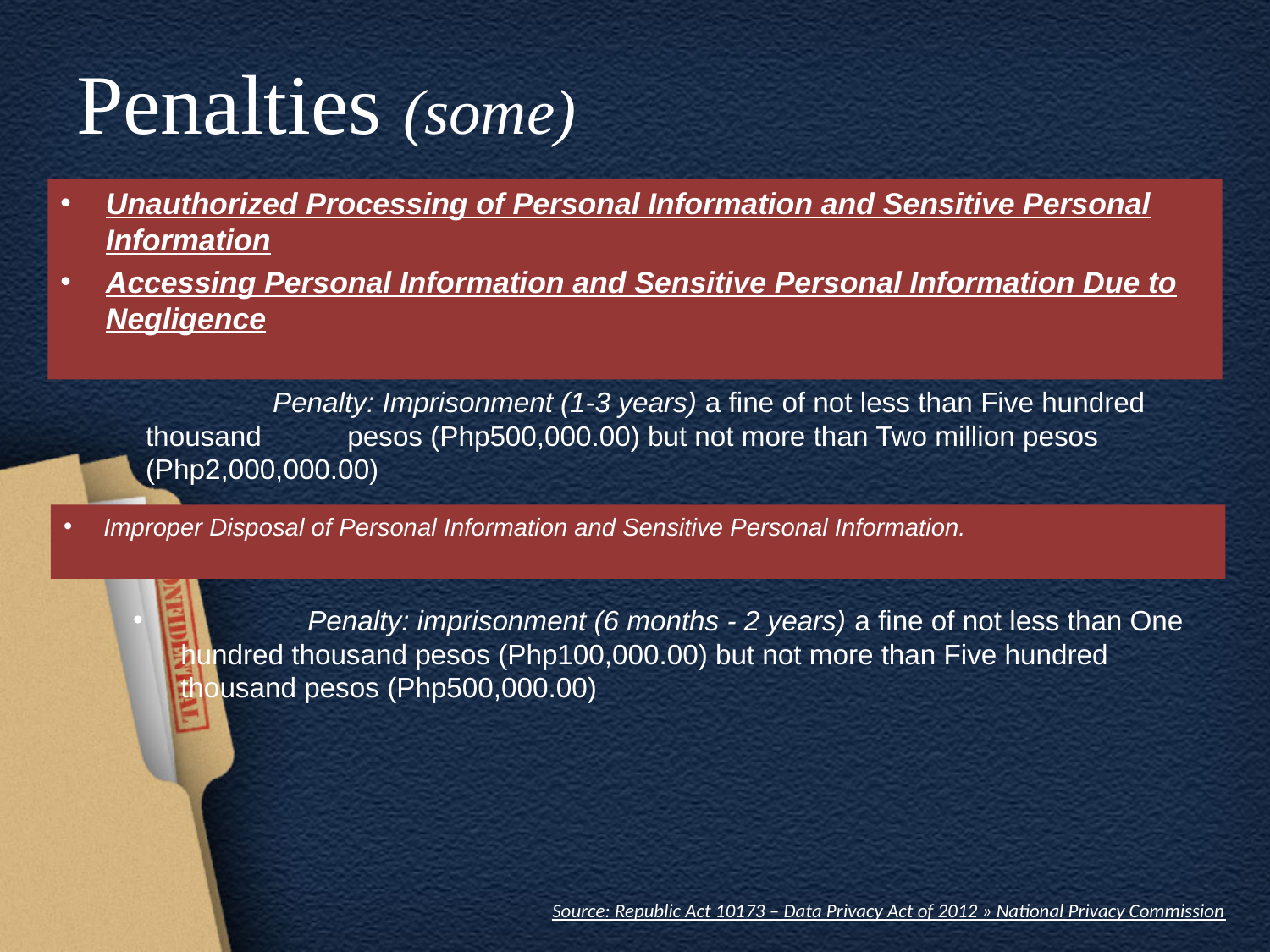

# Penalties (some)
Unauthorized Processing of Personal Information and Sensitive Personal Information
Accessing Personal Information and Sensitive Personal Information Due to Negligence

	Penalty: Imprisonment (1-3 years) a fine of not less than Five hundred thousand           pesos (Php500,000.00) but not more than Two million pesos (Php2,000,000.00)

Improper Disposal of Personal Information and Sensitive Personal Information.

	Penalty: imprisonment (6 months - 2 years) a fine of not less than One hundred thousand pesos (Php100,000.00) but not more than Five hundred thousand pesos (Php500,000.00)

Source: Republic Act 10173 – Data Privacy Act of 2012 » National Privacy Commission